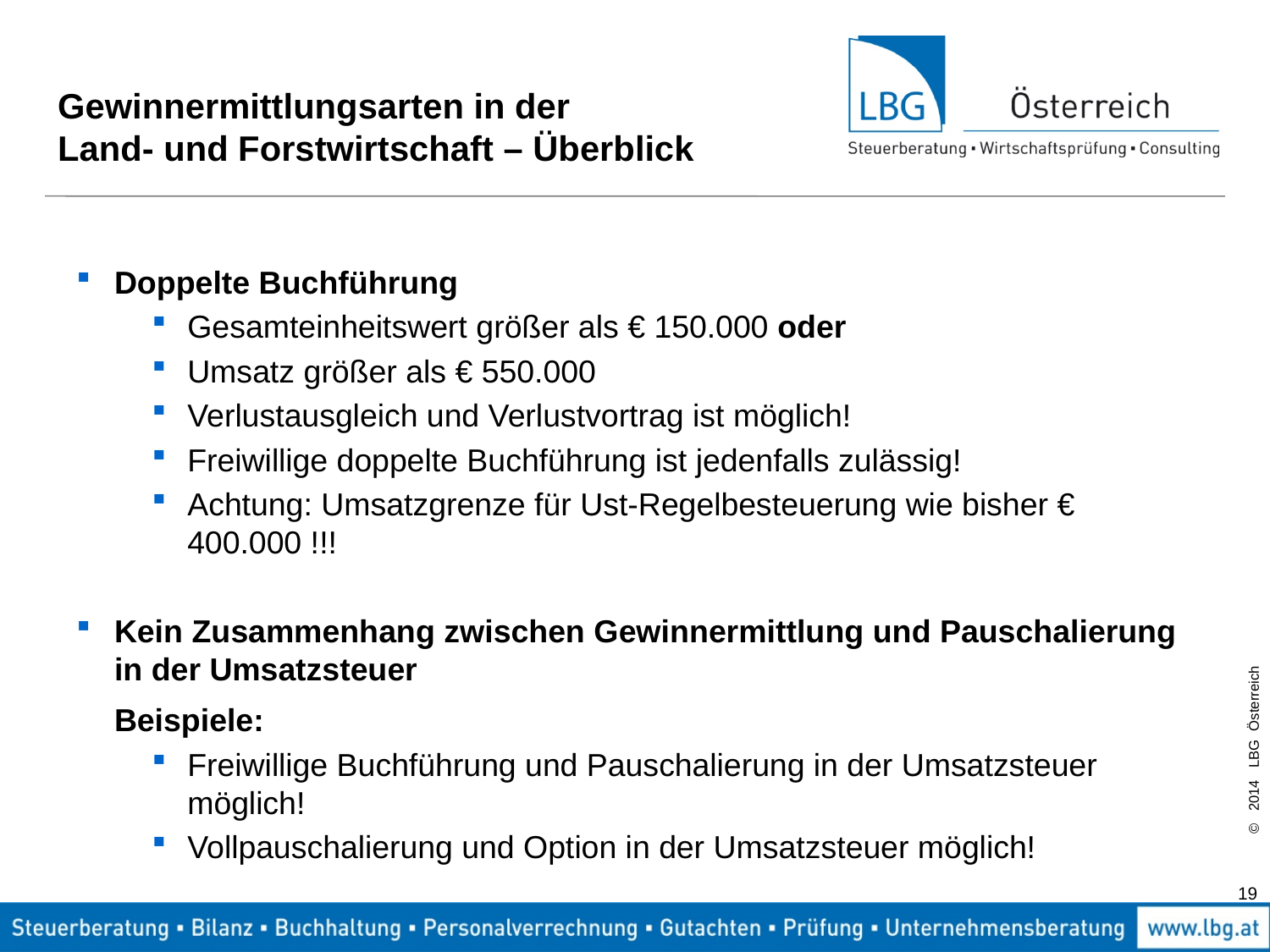

# Gewinnermittlungsarten in der Land- und Forstwirtschaft – Überblick
Doppelte Buchführung
Gesamteinheitswert größer als € 150.000 oder
Umsatz größer als € 550.000
Verlustausgleich und Verlustvortrag ist möglich!
Freiwillige doppelte Buchführung ist jedenfalls zulässig!
Achtung: Umsatzgrenze für Ust-Regelbesteuerung wie bisher € 400.000 !!!

Kein Zusammenhang zwischen Gewinnermittlung und Pauschalierung in der Umsatzsteuer
	Beispiele:
Freiwillige Buchführung und Pauschalierung in der Umsatzsteuer möglich!
Vollpauschalierung und Option in der Umsatzsteuer möglich!

19